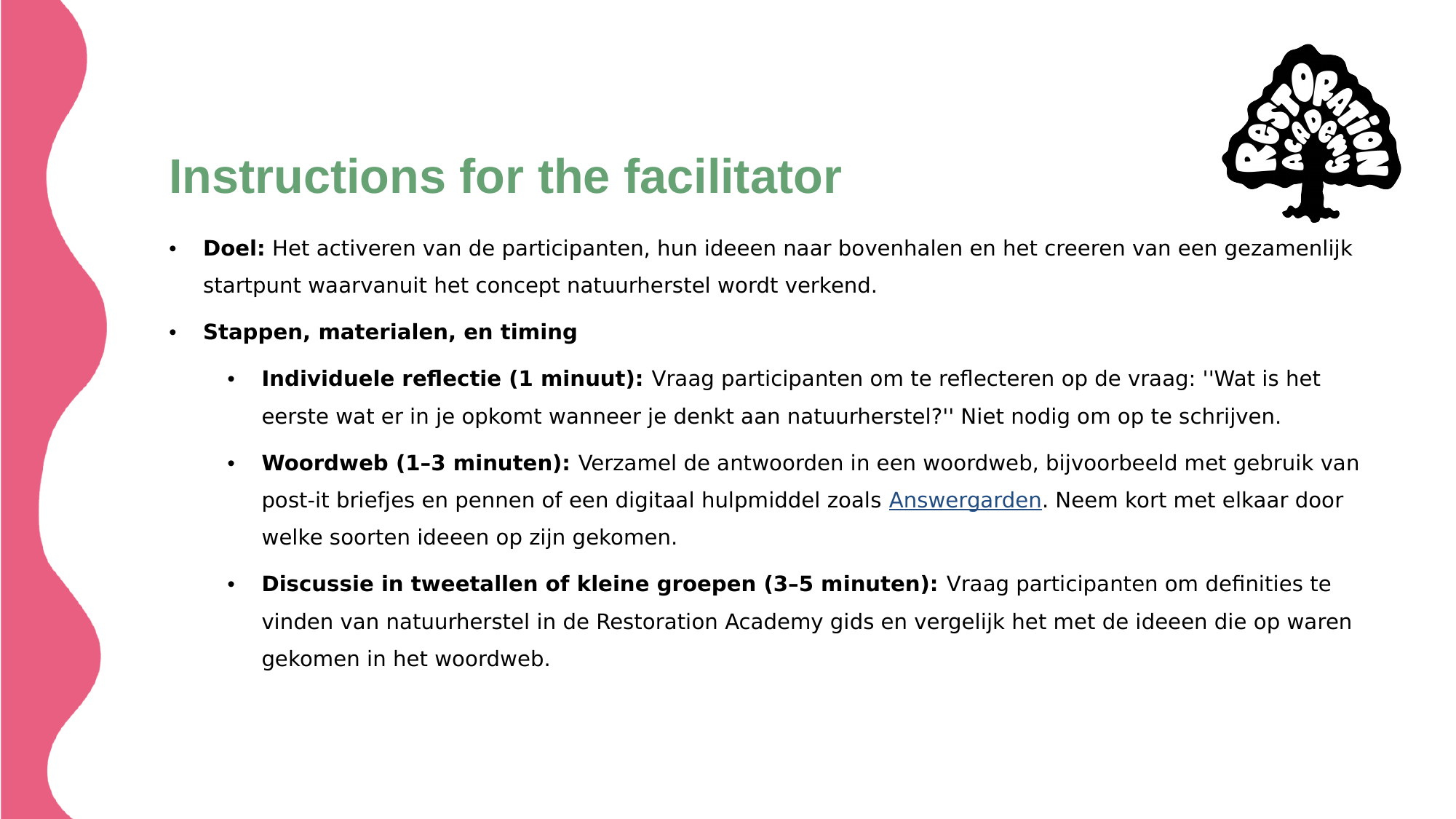

# Instructions for the facilitator
Doel: Het activeren van de participanten, hun ideeen naar bovenhalen en het creeren van een gezamenlijk startpunt waarvanuit het concept natuurherstel wordt verkend.
Stappen, materialen, en timing
Individuele reflectie (1 minuut): Vraag participanten om te reflecteren op de vraag: ''Wat is het eerste wat er in je opkomt wanneer je denkt aan natuurherstel?'' Niet nodig om op te schrijven.
Woordweb (1–3 minuten): Verzamel de antwoorden in een woordweb, bijvoorbeeld met gebruik van post-it briefjes en pennen of een digitaal hulpmiddel zoals Answergarden. Neem kort met elkaar door welke soorten ideeen op zijn gekomen.
Discussie in tweetallen of kleine groepen (3–5 minuten): Vraag participanten om definities te vinden van natuurherstel in de Restoration Academy gids en vergelijk het met de ideeen die op waren gekomen in het woordweb.